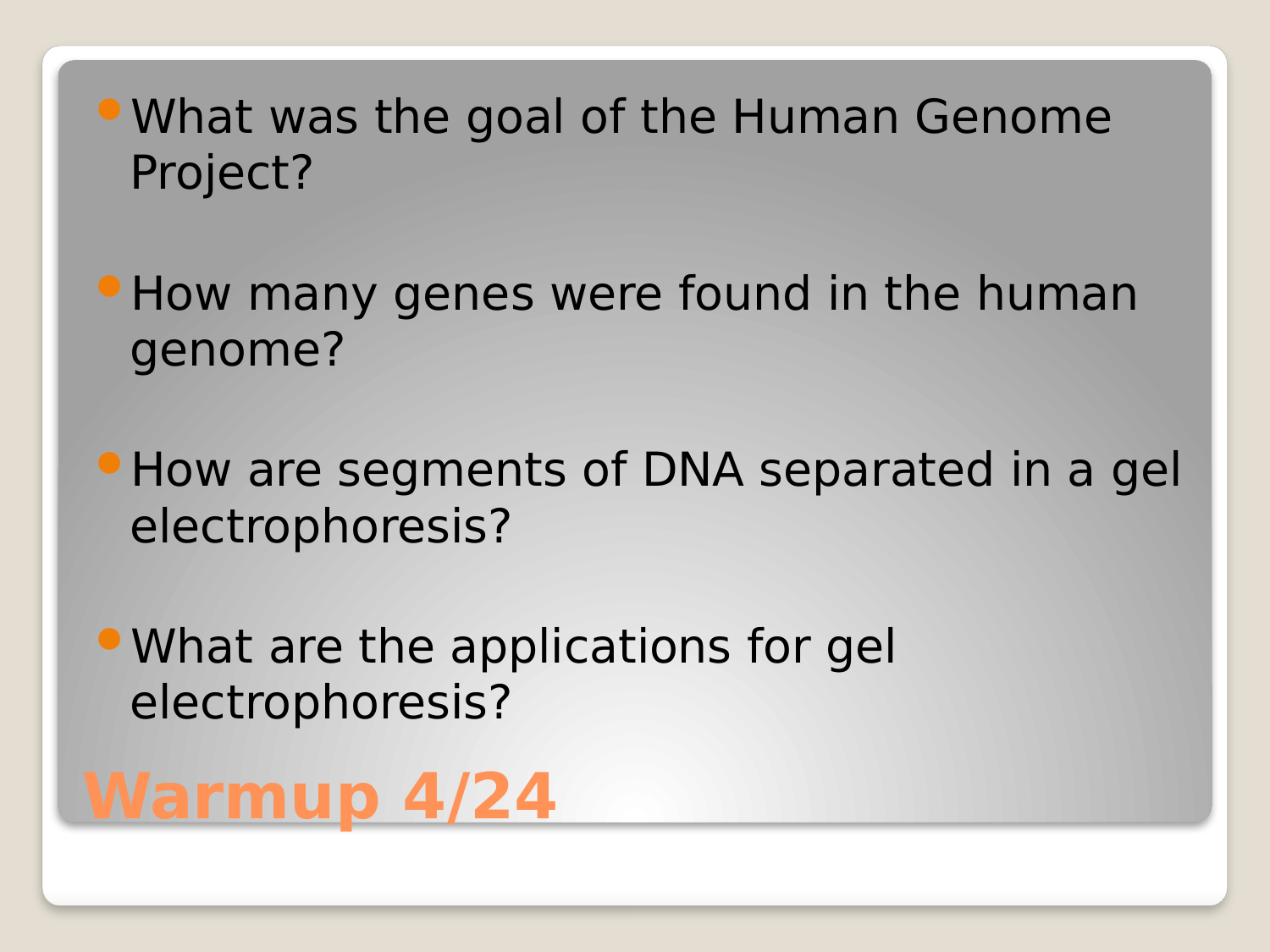

What was the goal of the Human Genome Project?

How many genes were found in the human genome?

How are segments of DNA separated in a gel electrophoresis?

What are the applications for gel electrophoresis?
# Warmup 4/24